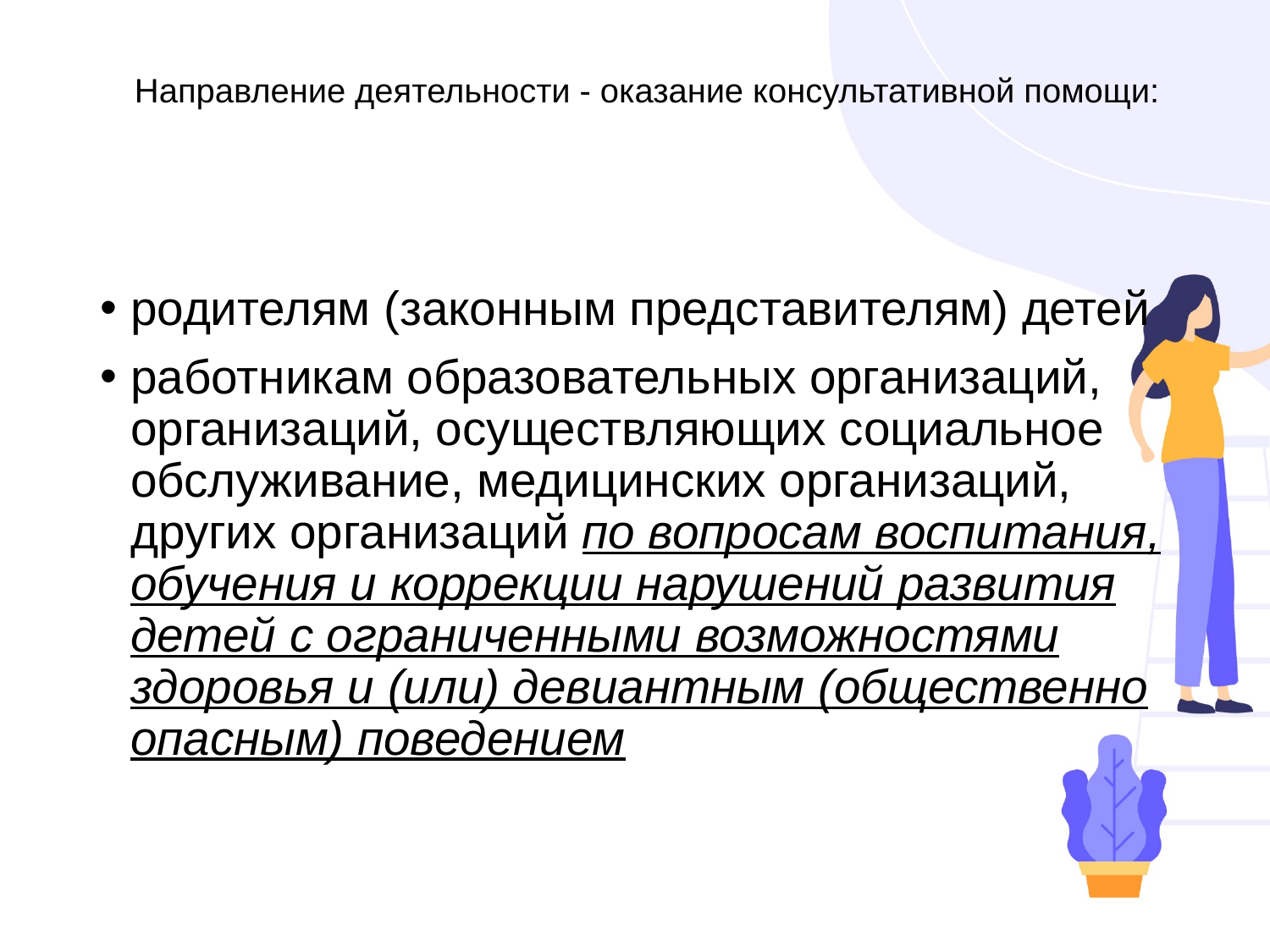

# наНаправление деятельности - оказание консультативной помощи:

родителям (законным представителям) детей
работникам образовательных организаций, организаций, осуществляющих социальное обслуживание, медицинских организаций, других организаций по вопросам воспитания, обучения и коррекции нарушений развития детей с ограниченными возможностями здоровья и (или) девиантным (общественно опасным) поведением